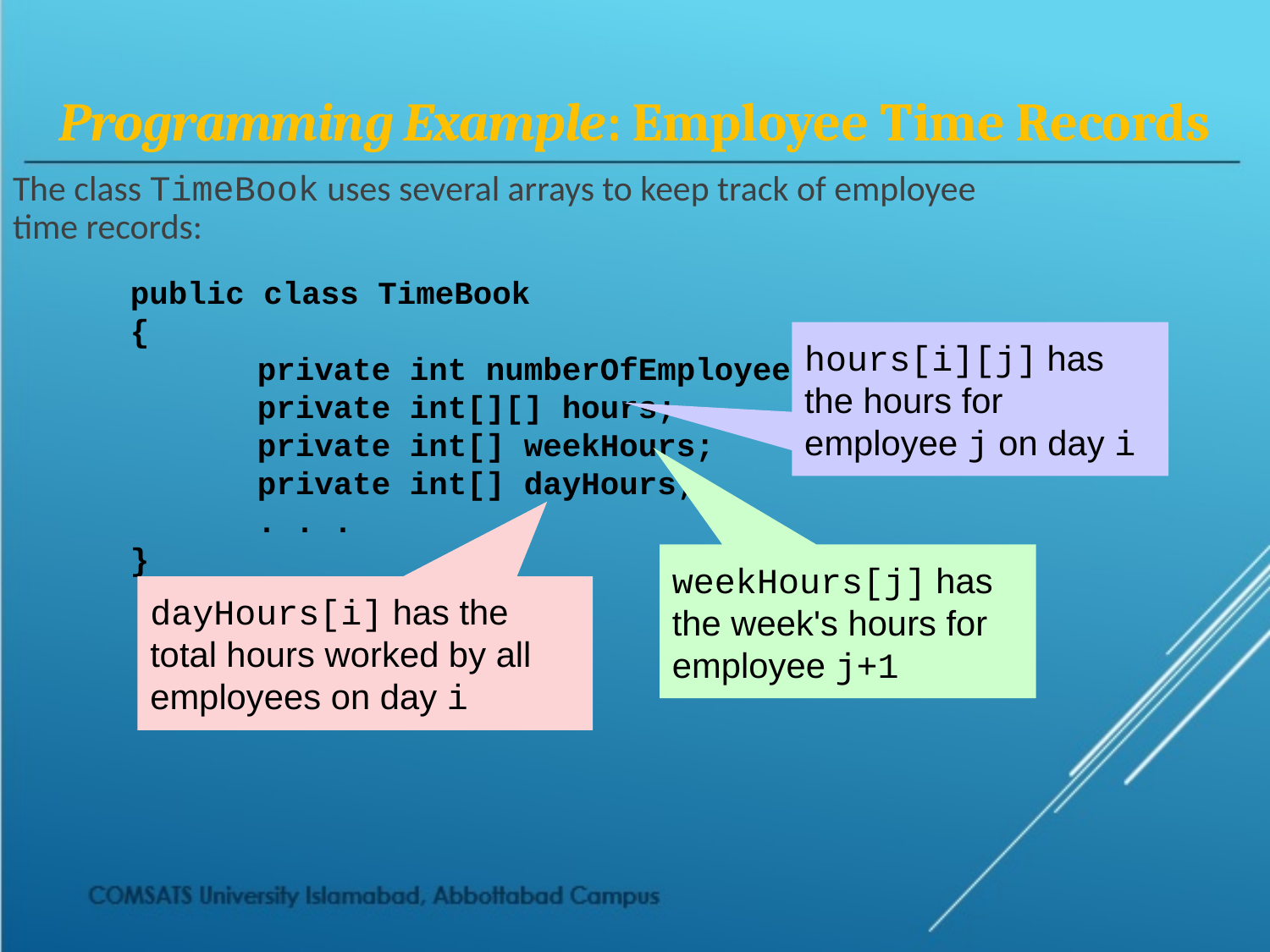

# Programming Example: Employee Time Records
The class TimeBook uses several arrays to keep track of employee time records:
public class TimeBook
{
	private int numberOfEmployees;
	private int[][] hours;
	private int[] weekHours;
	private int[] dayHours;
	. . .
}
hours[i][j] has the hours for employee j on day i
weekHours[j] has the week's hours for employee j+1
dayHours[i] has the total hours worked by all employees on day i